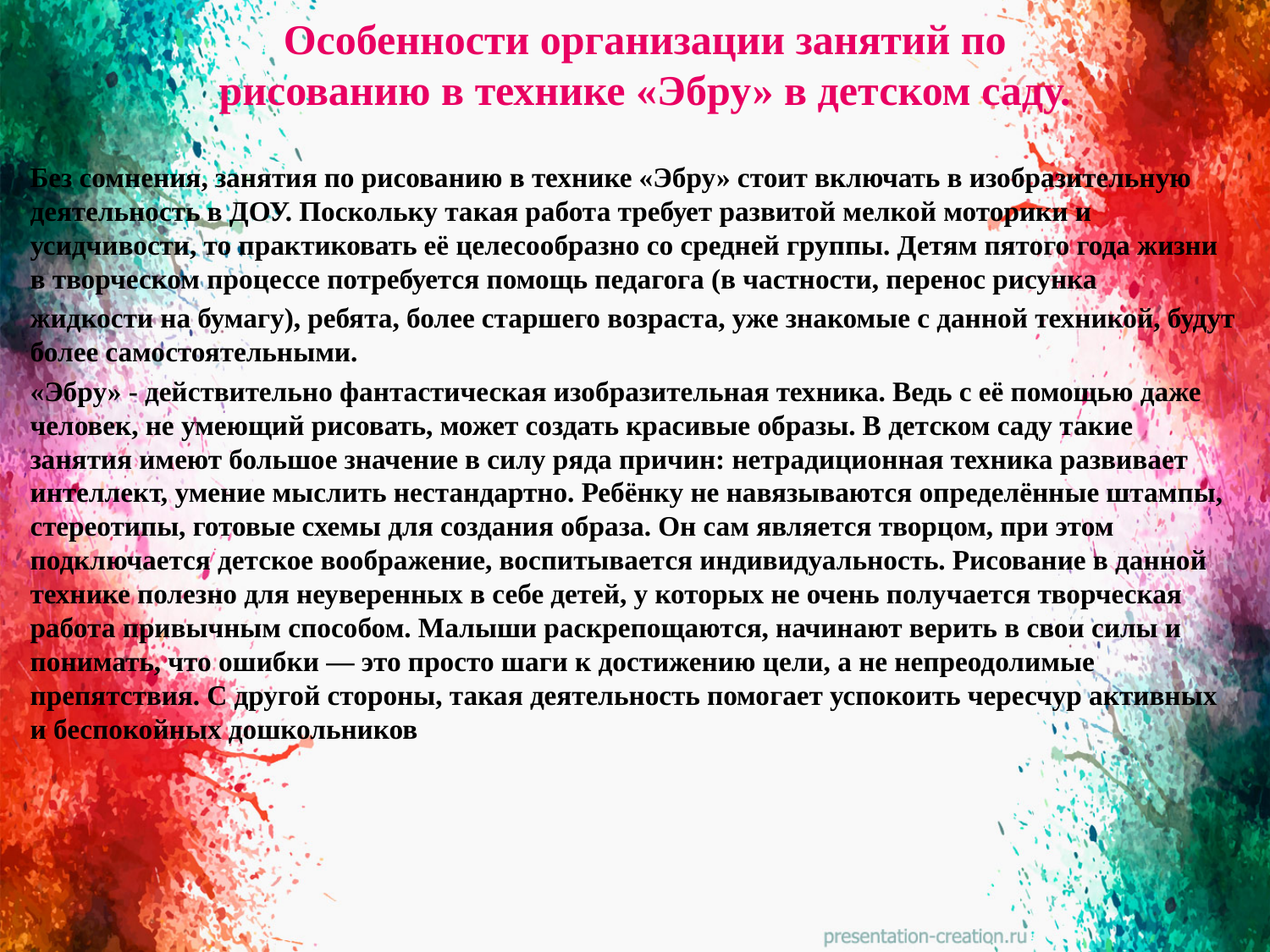

# Особенности организации занятий по рисованию в технике «Эбру» в детском саду.
Без сомнения, занятия по рисованию в технике «Эбру» стоит включать в изобразительную деятельность в ДОУ. Поскольку такая работа требует развитой мелкой моторики и усидчивости, то практиковать её целесообразно со средней группы. Детям пятого года жизни в творческом процессе потребуется помощь педагога (в частности, перенос рисунка
жидкости на бумагу), ребята, более старшего возраста, уже знакомые с данной техникой, будут более самостоятельными.
«Эбру» - действительно фантастическая изобразительная техника. Ведь с её помощью даже человек, не умеющий рисовать, может создать красивые образы. В детском саду такие занятия имеют большое значение в силу ряда причин: нетрадиционная техника развивает интеллект, умение мыслить нестандартно. Ребёнку не навязываются определённые штампы, стереотипы, готовые схемы для создания образа. Он сам является творцом, при этом подключается детское воображение, воспитывается индивидуальность. Рисование в данной технике полезно для неуверенных в себе детей, у которых не очень получается творческая работа привычным способом. Малыши раскрепощаются, начинают верить в свои силы и понимать, что ошибки — это просто шаги к достижению цели, а не непреодолимые препятствия. С другой стороны, такая деятельность помогает успокоить чересчур активных и беспокойных дошкольников